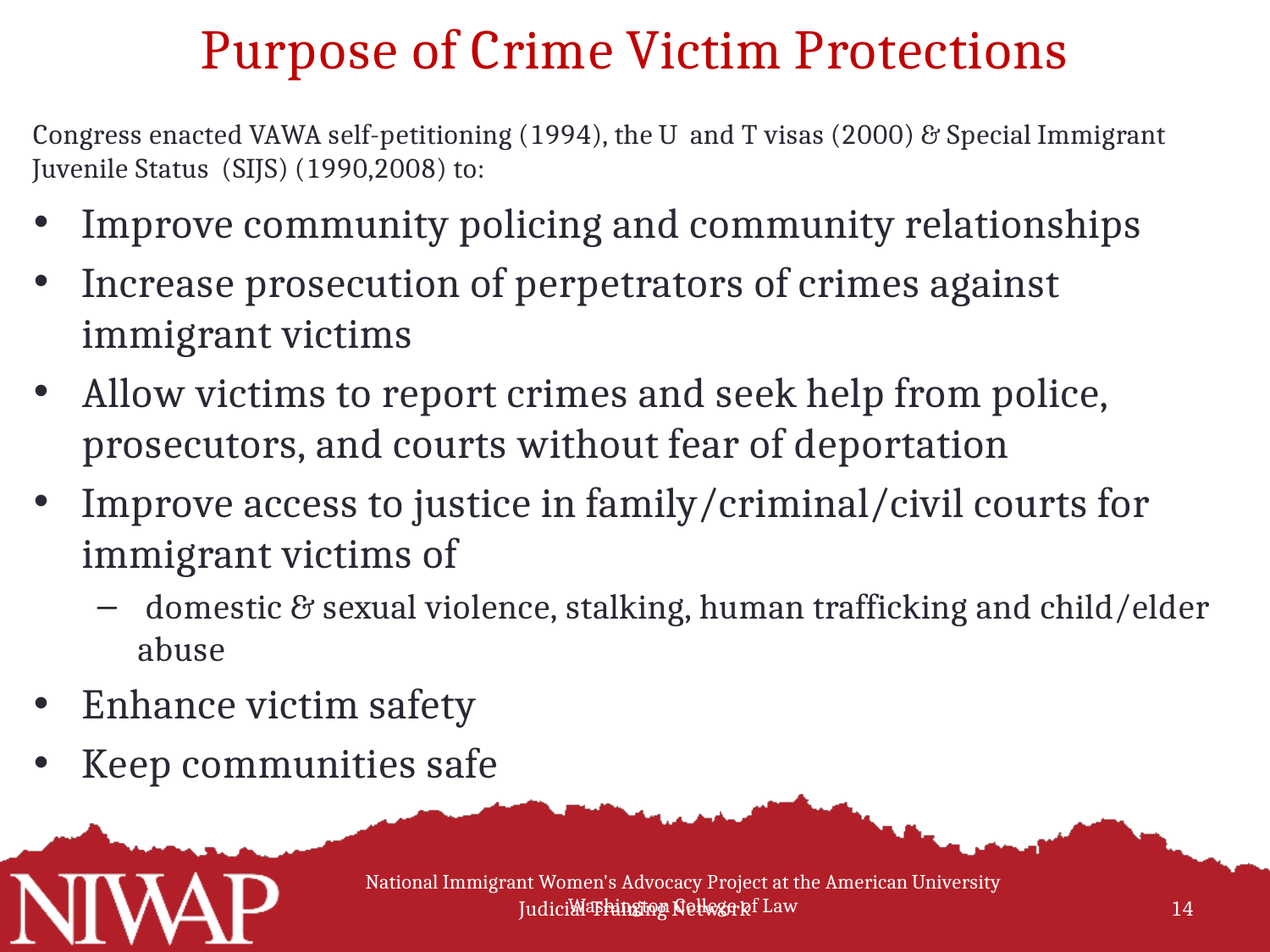

Purpose of Crime Victim Protections
Congress enacted VAWA self-petitioning (1994), the U  and T visas (2000) & Special Immigrant Juvenile Status  (SIJS) (1990,2008) to:
Improve community policing and community relationships
Increase prosecution of perpetrators of crimes against immigrant victims
Allow victims to report crimes and seek help from police, prosecutors, and courts without fear of deportation
Improve access to justice in family/criminal/civil courts for immigrant victims of
 domestic & sexual violence, stalking, human trafficking and child/elder abuse
Enhance victim safety
Keep communities safe

National Immigrant Women's Advocacy Project at the American University Washington College of Law
Judicial Training Network
14